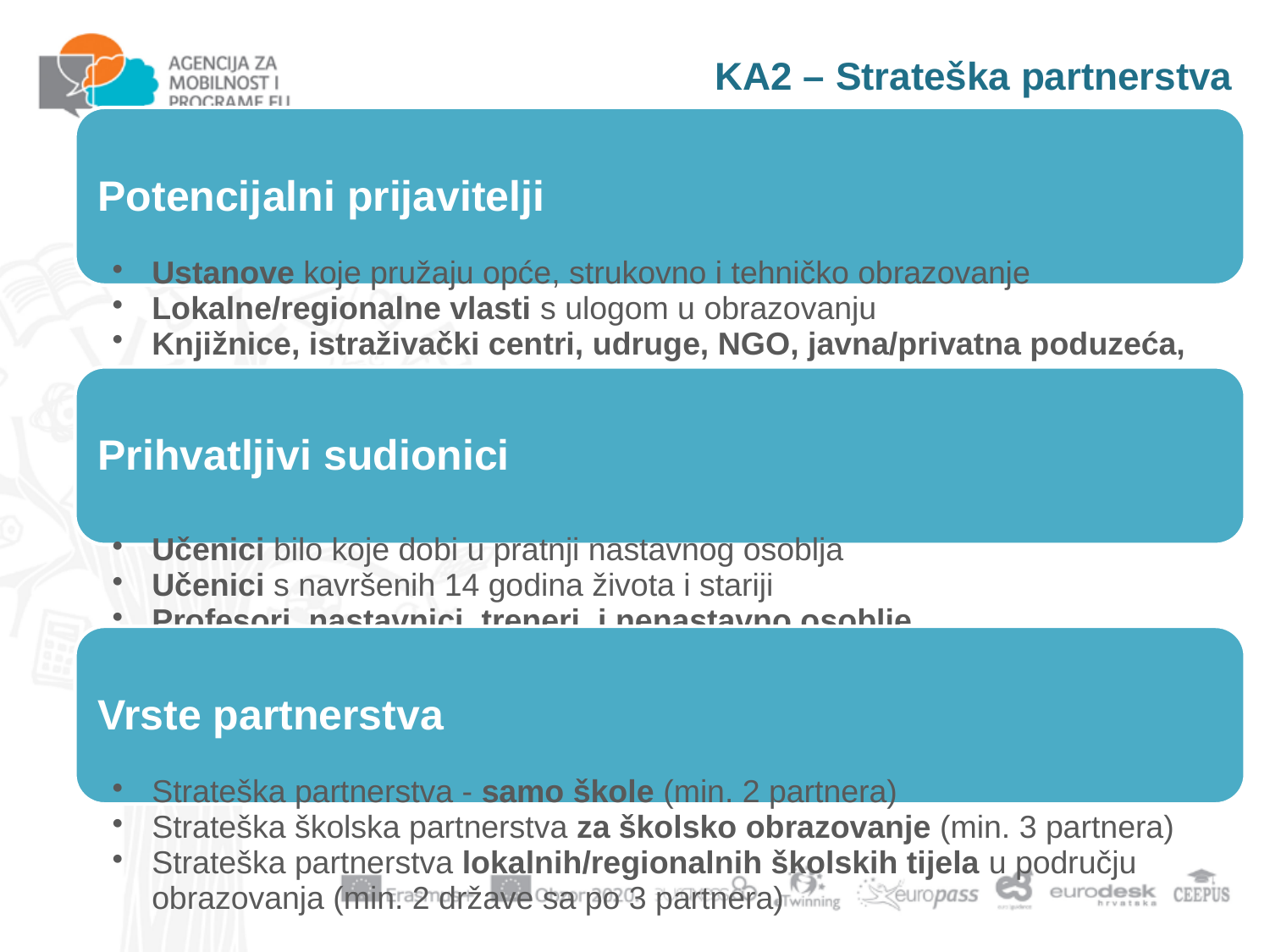

KA2 – Strateška partnerstva

Potencijalni prijavitelji
Ustanove koje pružaju opće, strukovno i tehničko obrazovanje
Prihvatljivi sudionici
Lokalne/regionalne vlasti s ulogom u obrazovanju
Knjižnice, istraživački centri, udruge, NGO, javna/privatna poduzeća, komore, sindikati…
Učenici bilo koje dobi u pratnji nastavnog osoblja
Učenici s navršenih 14 godina života i stariji
Profesori, nastavnici, treneri  i nenastavno osoblje
Vrste partnerstva
Strateška partnerstva - samo škole (min. 2 partnera)
Strateška školska partnerstva za školsko obrazovanje (min. 3 partnera)
Strateška partnerstva lokalnih/regionalnih školskih tijela u području obrazovanja (min. 2 države sa po 3 partnera)